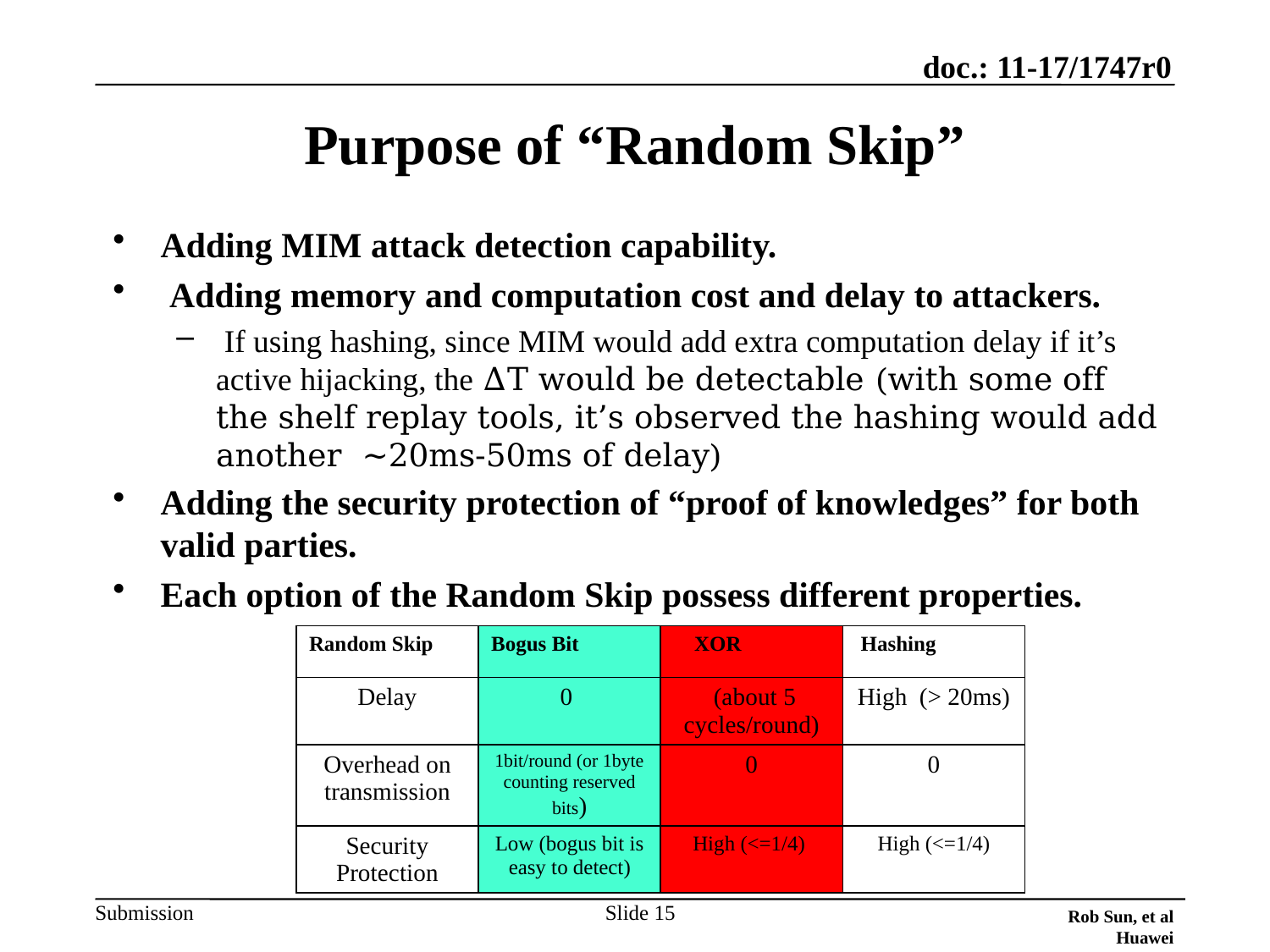

Rob Sun, et al Huawei
# Purpose of “Random Skip”
Adding MIM attack detection capability.
 Adding memory and computation cost and delay to attackers.
 If using hashing, since MIM would add extra computation delay if it’s active hijacking, the ∆T would be detectable (with some off the shelf replay tools, it’s observed the hashing would add another  ~20ms-50ms of delay)
Adding the security protection of “proof of knowledges” for both valid parties.
Each option of the Random Skip possess different properties.

| Random Skip | Bogus Bit | XOR | Hashing |
| --- | --- | --- | --- |
| Delay | 0 | (about 5 cycles/round) | High (> 20ms) |
| Overhead on transmission | 1bit/round (or 1byte counting reserved bits) | 0 | 0 |
| Security Protection | Low (bogus bit is easy to detect) | High (<=1/4) | High (<=1/4) |
Slide 15